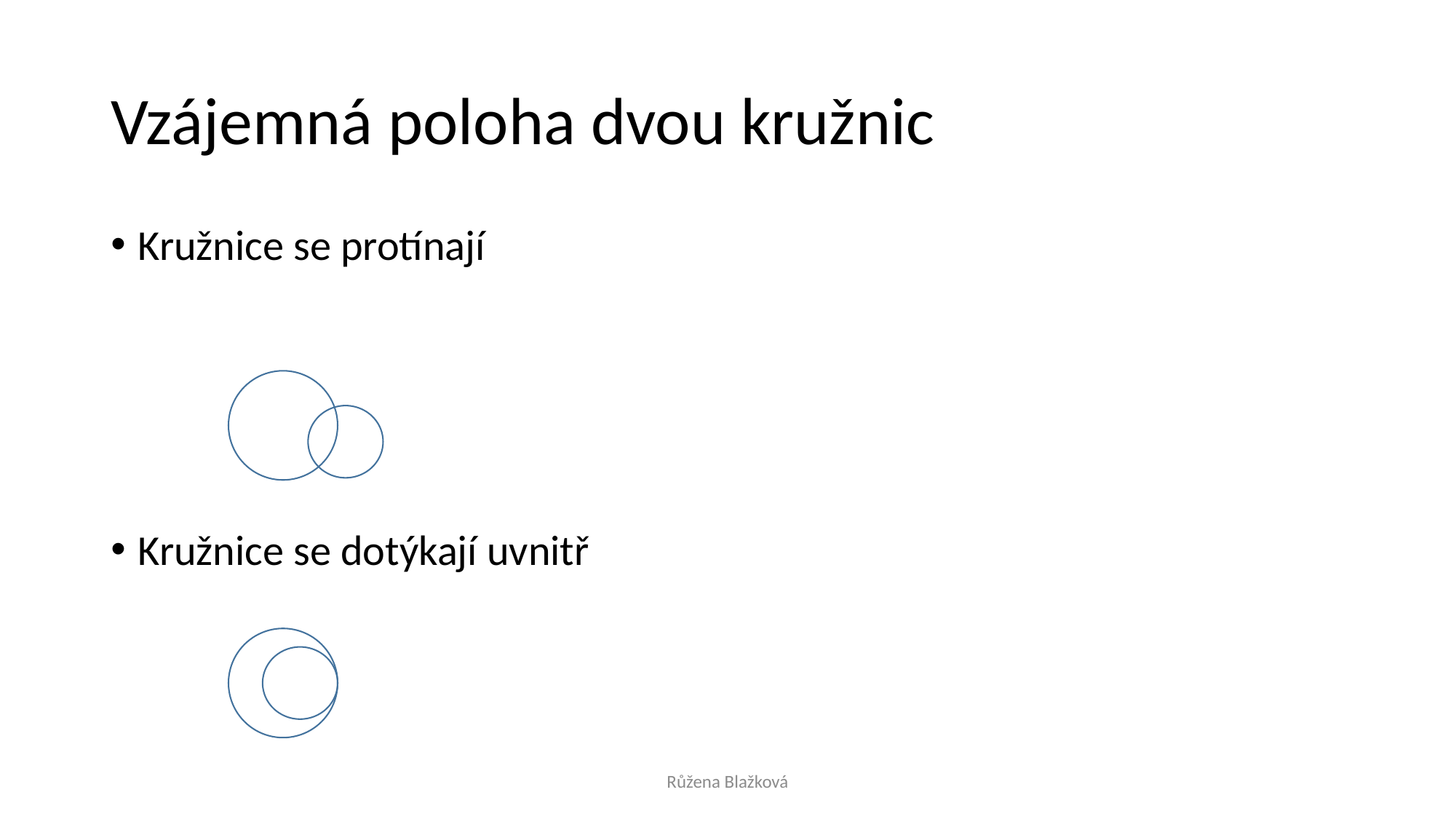

# Vzájemná poloha dvou kružnic
Kružnice se protínají

Kružnice se dotýkají uvnitř

Růžena Blažková